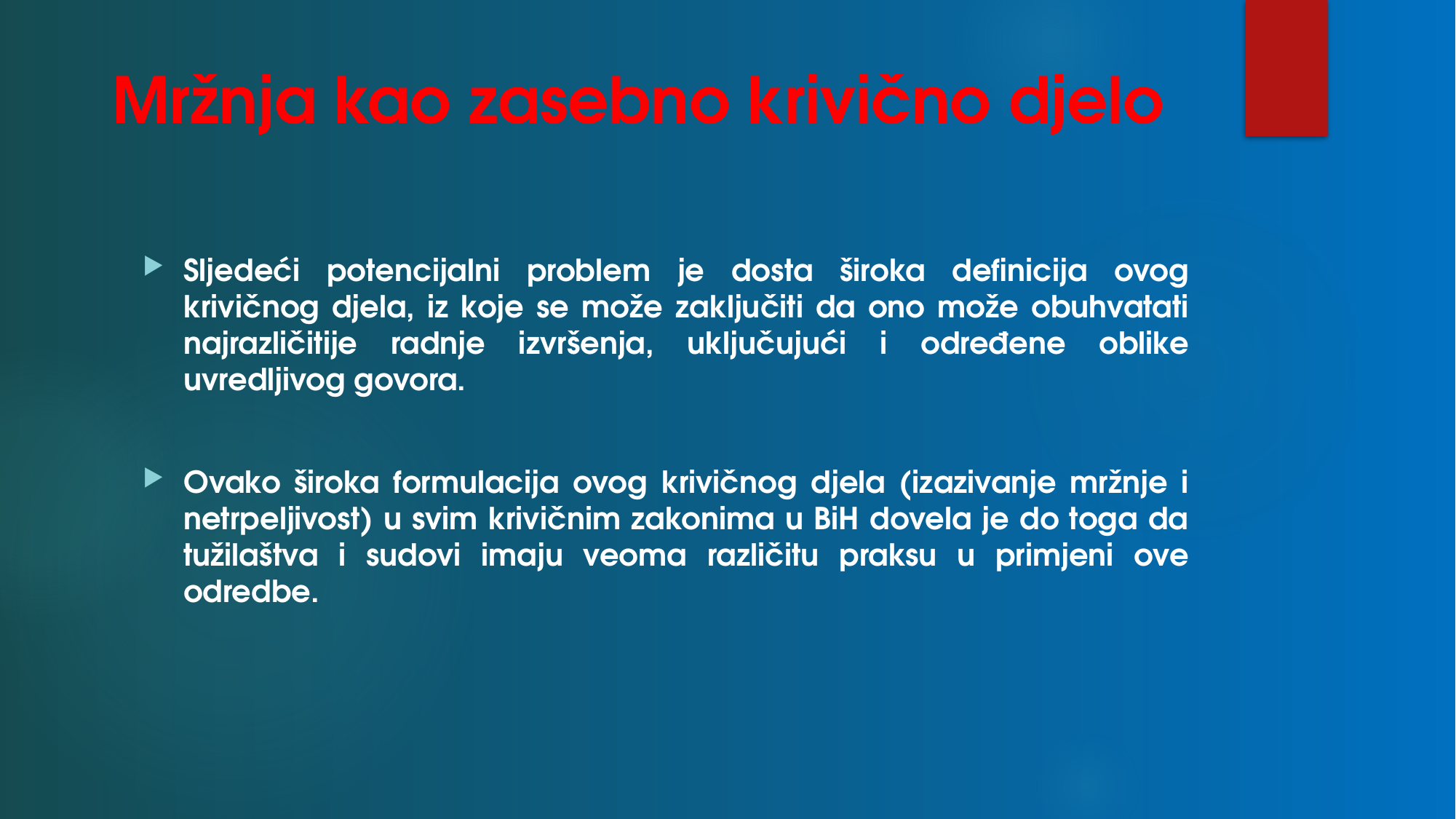

# Mržnja kao zasebno krivično djelo
Sljedeći potencijalni problem je dosta široka definicija ovog krivičnog djela, iz koje se može zaključiti da ono može obuhvatati najrazličitije radnje izvršenja, uključujući i određene oblike uvredljivog govora.

Ovako široka formulacija ovog krivičnog djela (izazivanje mržnje i netrpeljivost) u svim krivičnim zakonima u BiH dovela je do toga da tužilaštva i sudovi imaju veoma različitu praksu u primjeni ove odredbe.